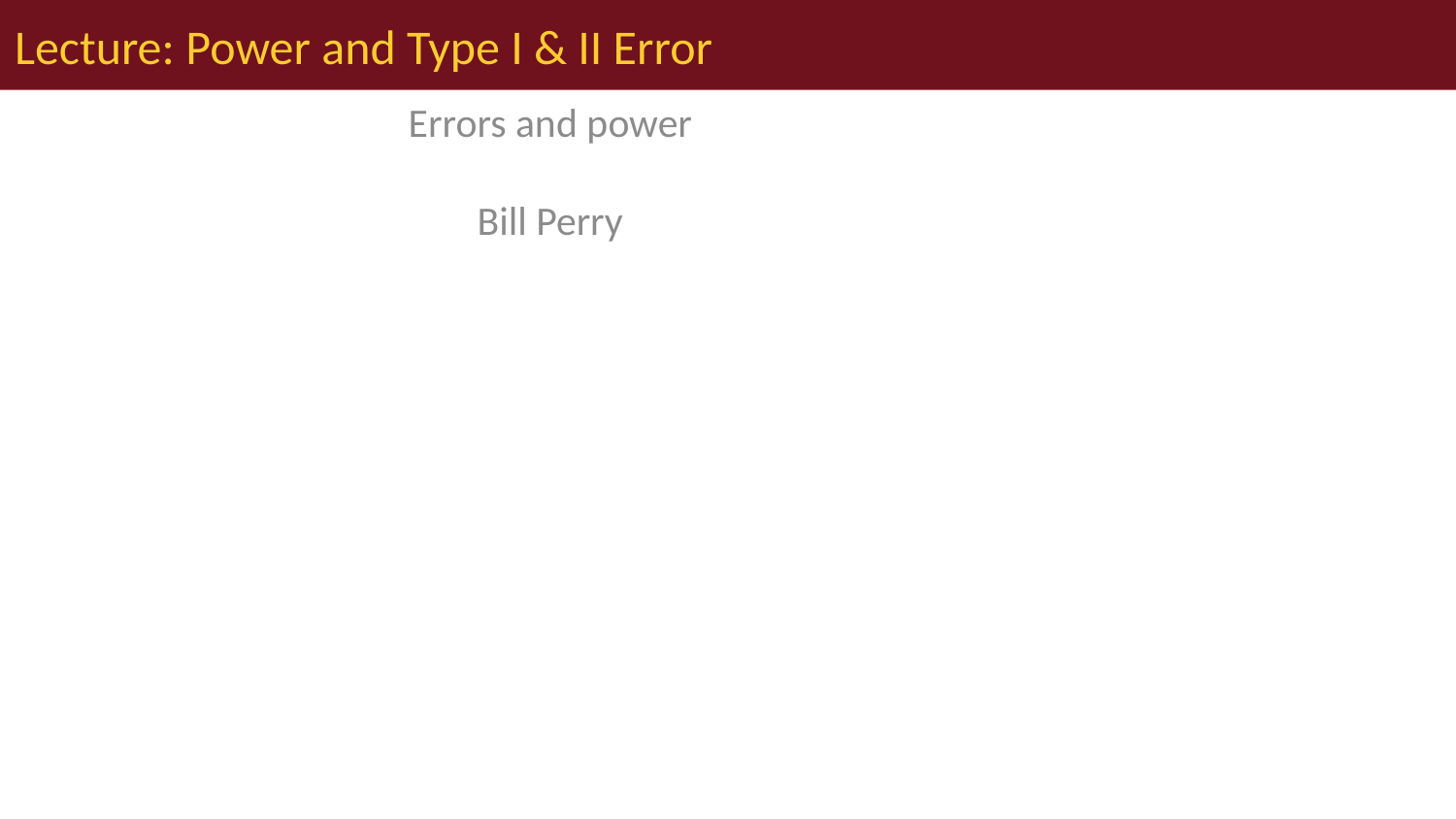

# Lecture: Power and Type I & II Error
Errors and power
Bill Perry